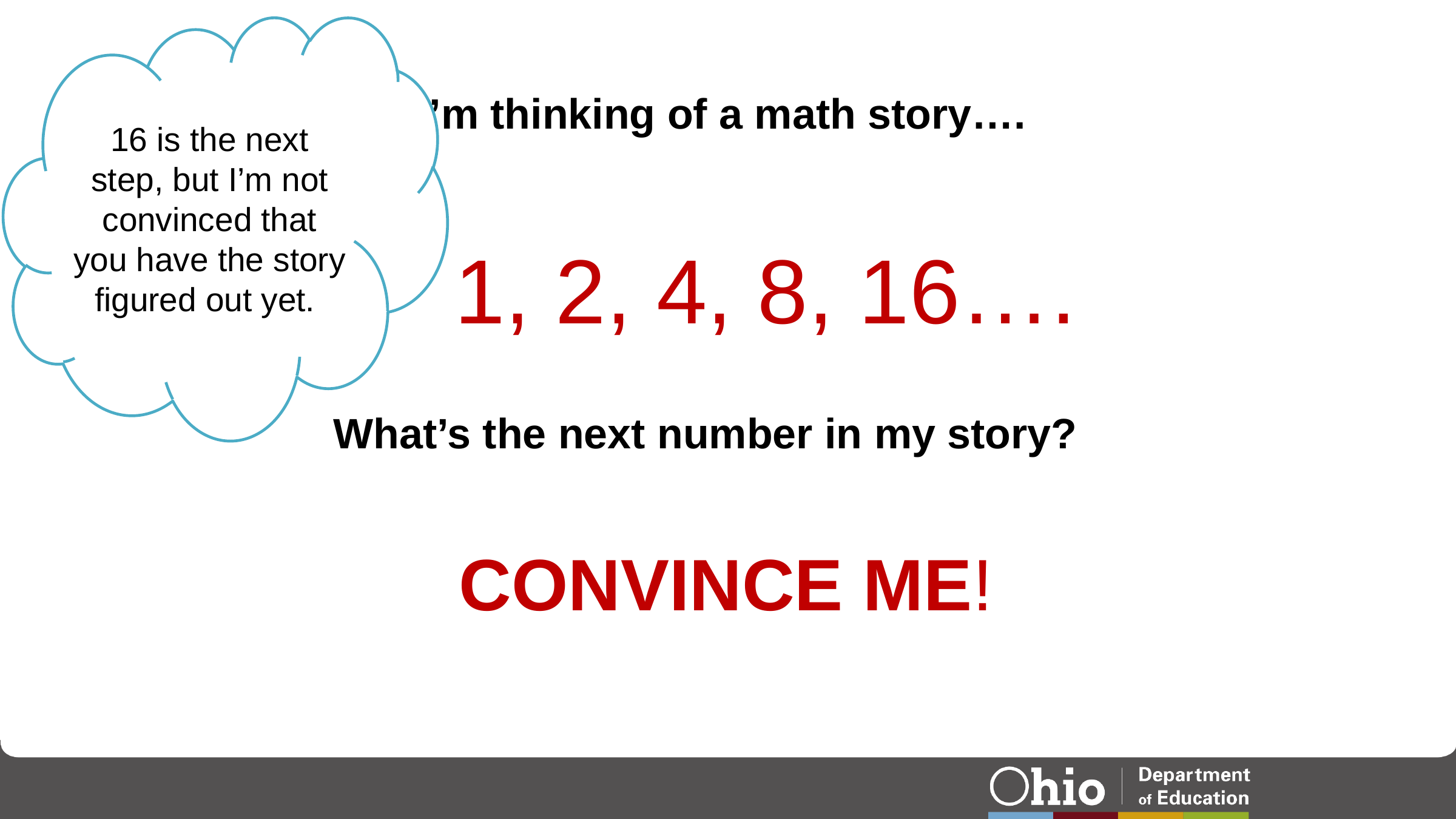

16 is the next step, but I’m not convinced that you have the story figured out yet.
I’m thinking of a math story….
   1, 2, 4, 8, 16….
What’s the next number in my story?
Convince Me!